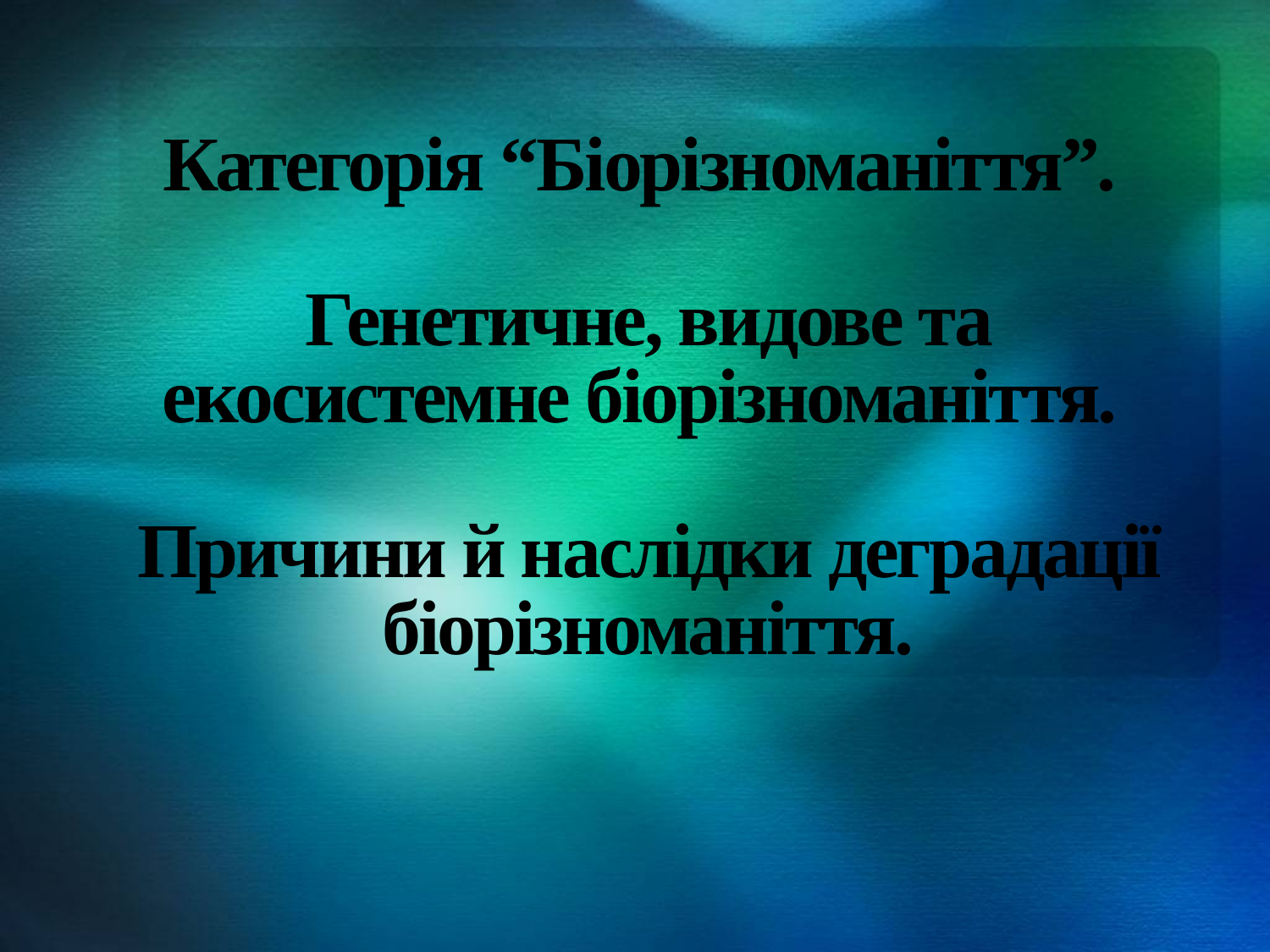

# Категорія “Біорізноманіття”. Генетичне, видове та екосистемне біорізноманіття. Причини й наслідки деградації біорізноманіття.